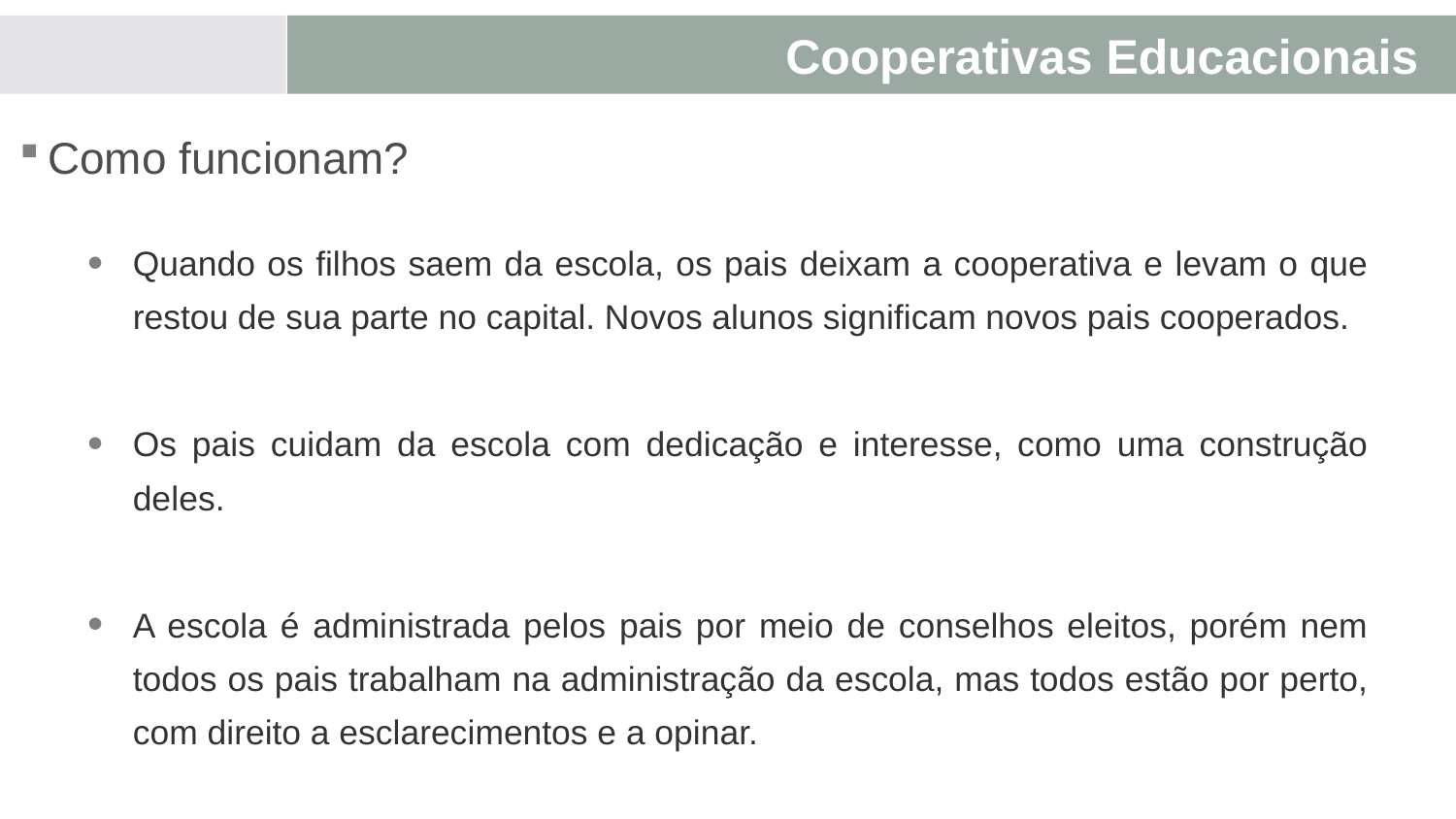

Cooperativas Educacionais
Como funcionam?
Quando os filhos saem da escola, os pais deixam a cooperativa e levam o que restou de sua parte no capital. Novos alunos significam novos pais cooperados.

Os pais cuidam da escola com dedicação e interesse, como uma construção deles.

A escola é administrada pelos pais por meio de conselhos eleitos, porém nem todos os pais trabalham na administração da escola, mas todos estão por perto, com direito a esclarecimentos e a opinar.